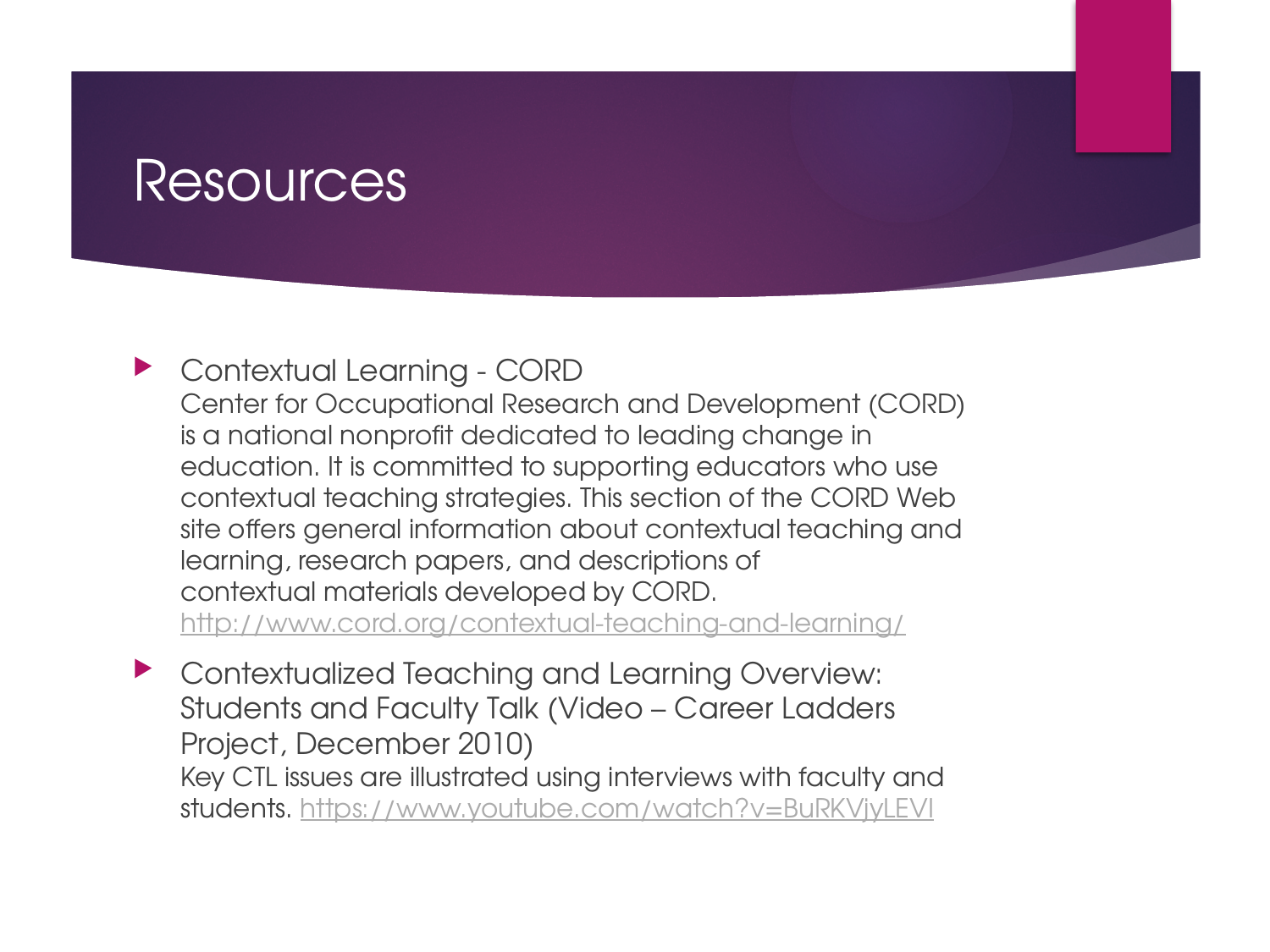

# Resources
Contextual Learning - CORD
Center for Occupational Research and Development (CORD) is a national nonprofit dedicated to leading change in education. It is committed to supporting educators who use contextual teaching strategies. This section of the CORD Web site offers general information about contextual teaching and learning, research papers, and descriptions of contextual materials developed by CORD. http://www.cord.org/contextual-teaching-and-learning/
Contextualized Teaching and Learning Overview: Students and Faculty Talk (Video – Career Ladders Project, December 2010)
Key CTL issues are illustrated using interviews with faculty and students. https://www.youtube.com/watch?v=BuRKVjyLEVI